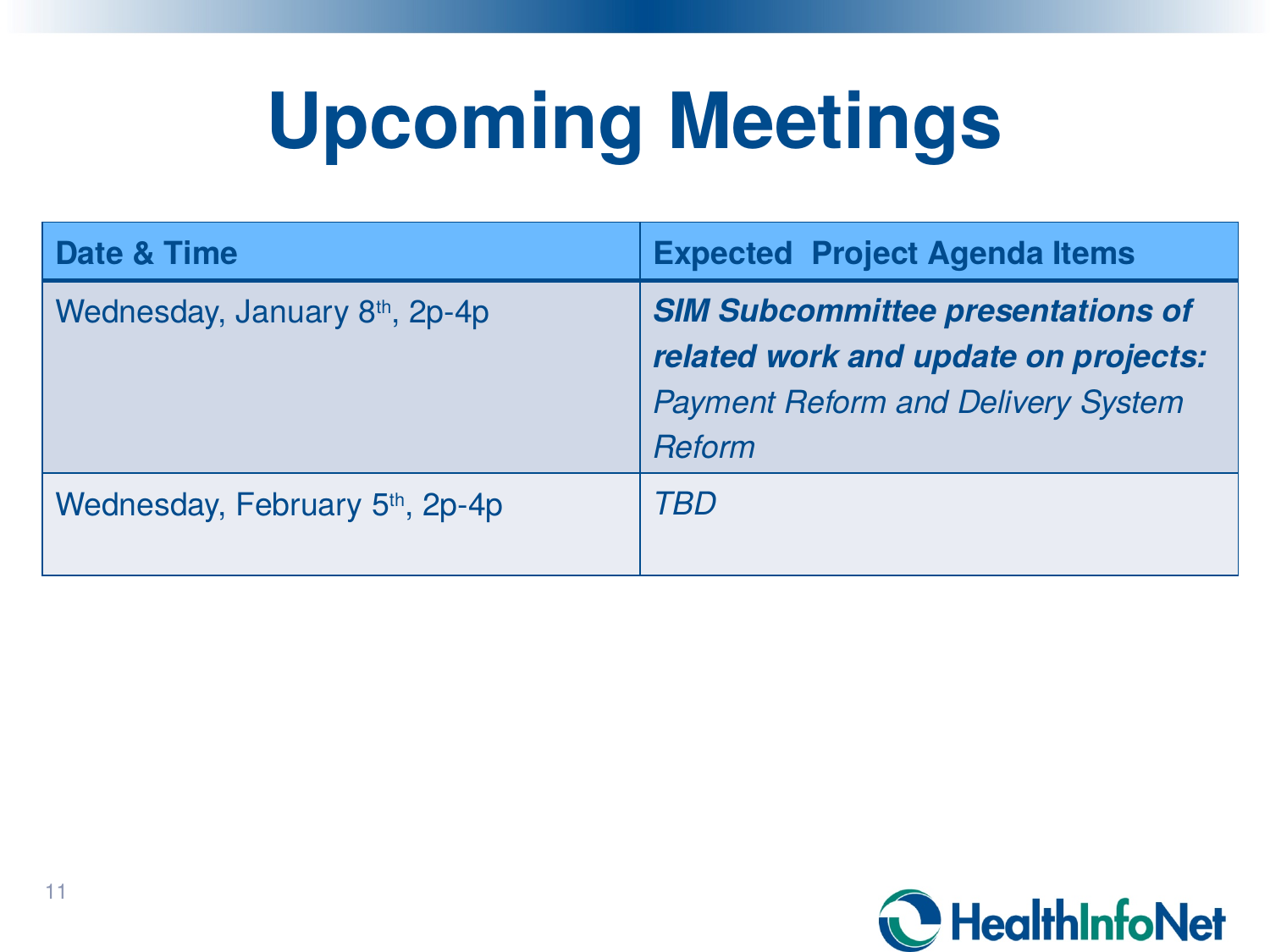

# Upcoming Meetings
| Date & Time | Expected Project Agenda Items |
| --- | --- |
| Wednesday, January 8th, 2p-4p | SIM Subcommittee presentations of related work and update on projects: Payment Reform and Delivery System Reform |
| Wednesday, February 5th, 2p-4p | TBD |
11